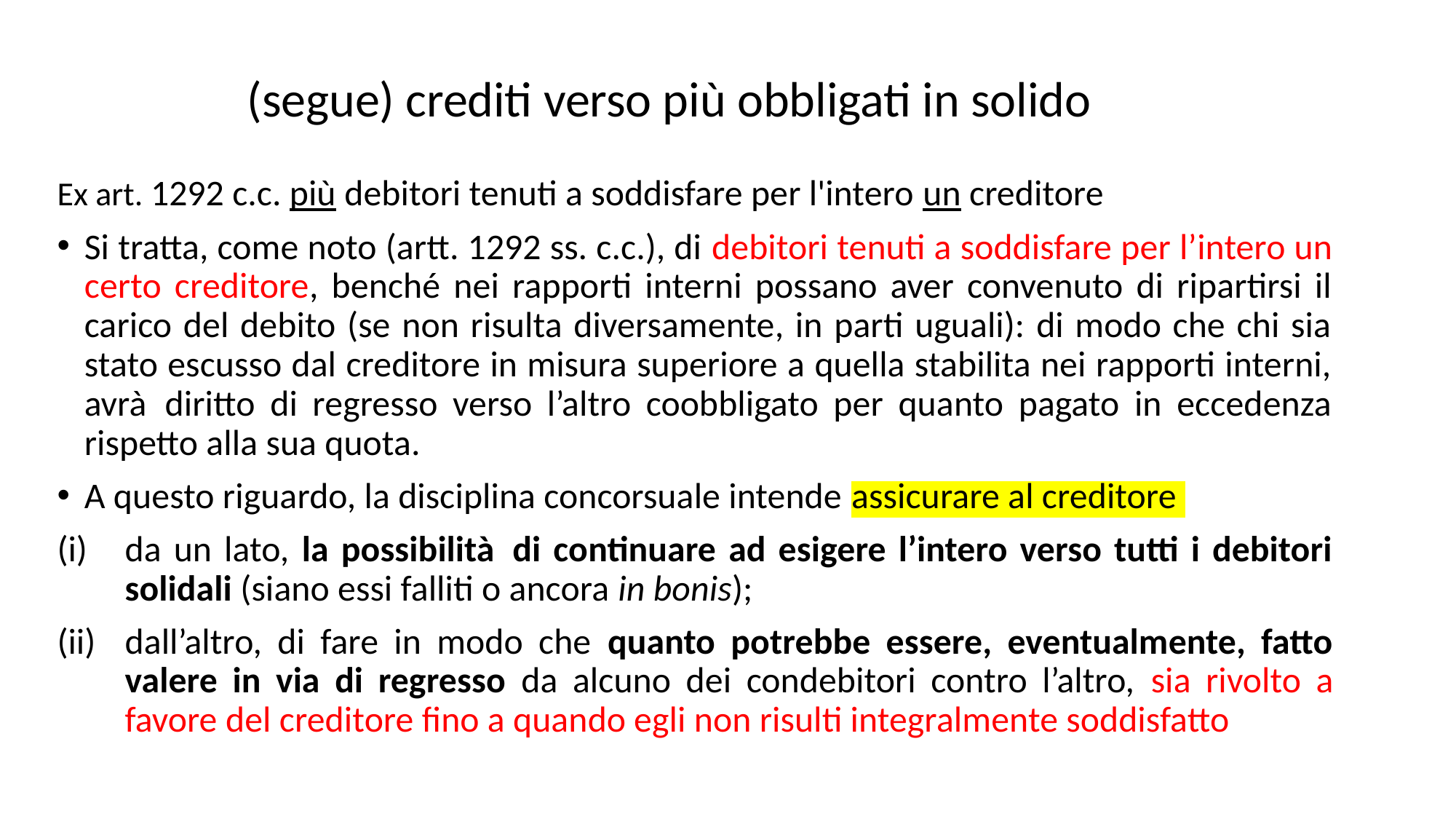

# (segue) crediti verso più obbligati in solido
Ex art. 1292 c.c. più debitori tenuti a soddisfare per l'intero un creditore
Si tratta, come noto (artt. 1292 ss. c.c.), di debitori tenuti a soddisfare per l’intero un certo creditore, benché nei rapporti interni possano aver convenuto di ripartirsi il carico del debito (se non risulta diversamente, in parti uguali): di modo che chi sia stato escusso dal creditore in misura superiore a quella stabilita nei rapporti interni, avrà diritto di regresso verso l’altro coobbligato per quanto pagato in eccedenza rispetto alla sua quota.
A questo riguardo, la disciplina concorsuale intende assicurare al creditore
da un lato, la possibilità di continuare ad esigere l’intero verso tutti i debitori solidali (siano essi falliti o ancora in bonis);
dall’altro, di fare in modo che quanto potrebbe essere, eventualmente, fatto valere in via di regresso da alcuno dei condebitori contro l’altro, sia rivolto a favore del creditore fino a quando egli non risulti integralmente soddisfatto